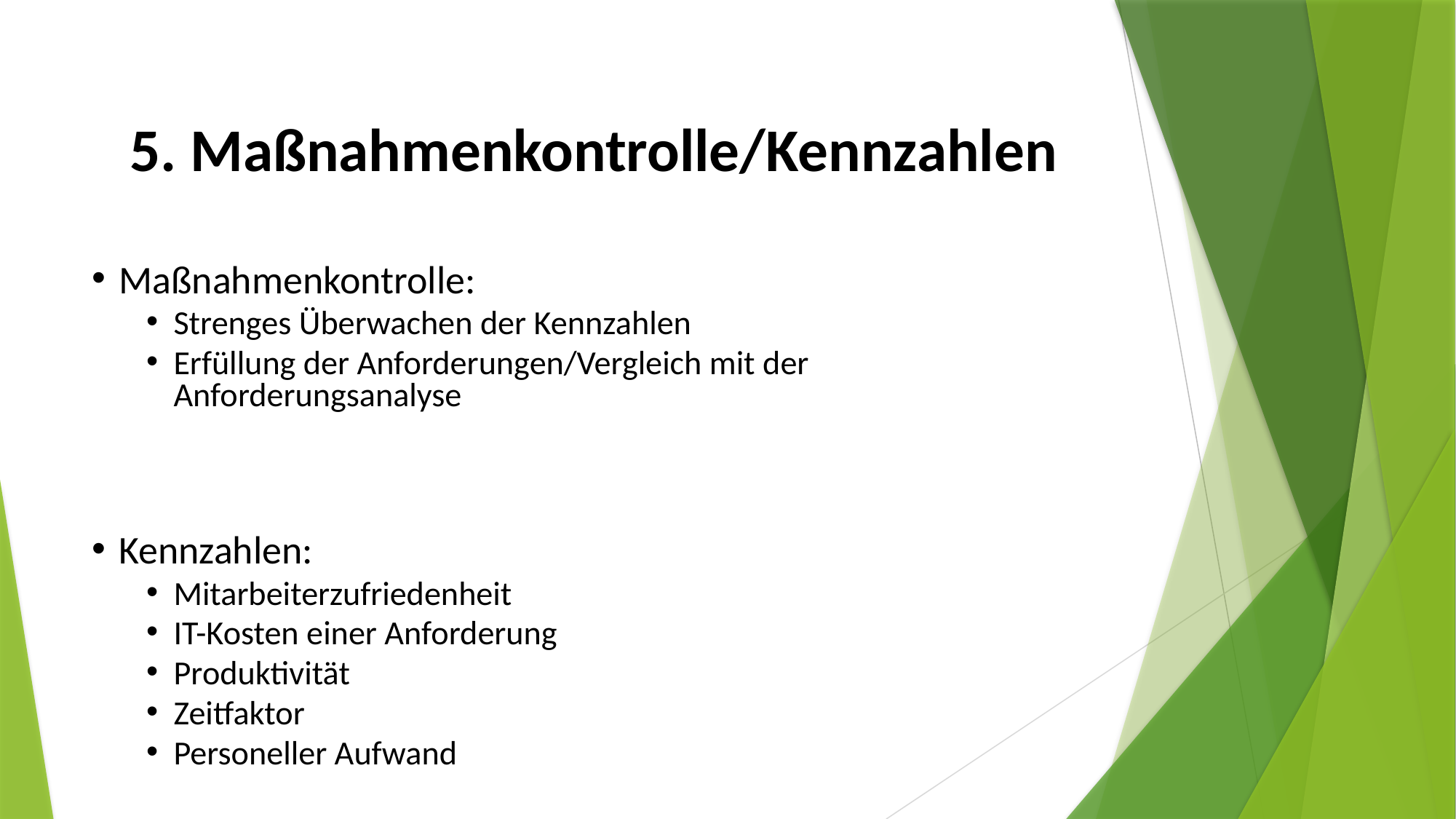

# 5. Maßnahmenkontrolle/Kennzahlen
Maßnahmenkontrolle:
Strenges Überwachen der Kennzahlen
Erfüllung der Anforderungen/Vergleich mit der Anforderungsanalyse

Kennzahlen:
Mitarbeiterzufriedenheit
IT-Kosten einer Anforderung
Produktivität
Zeitfaktor
Personeller Aufwand